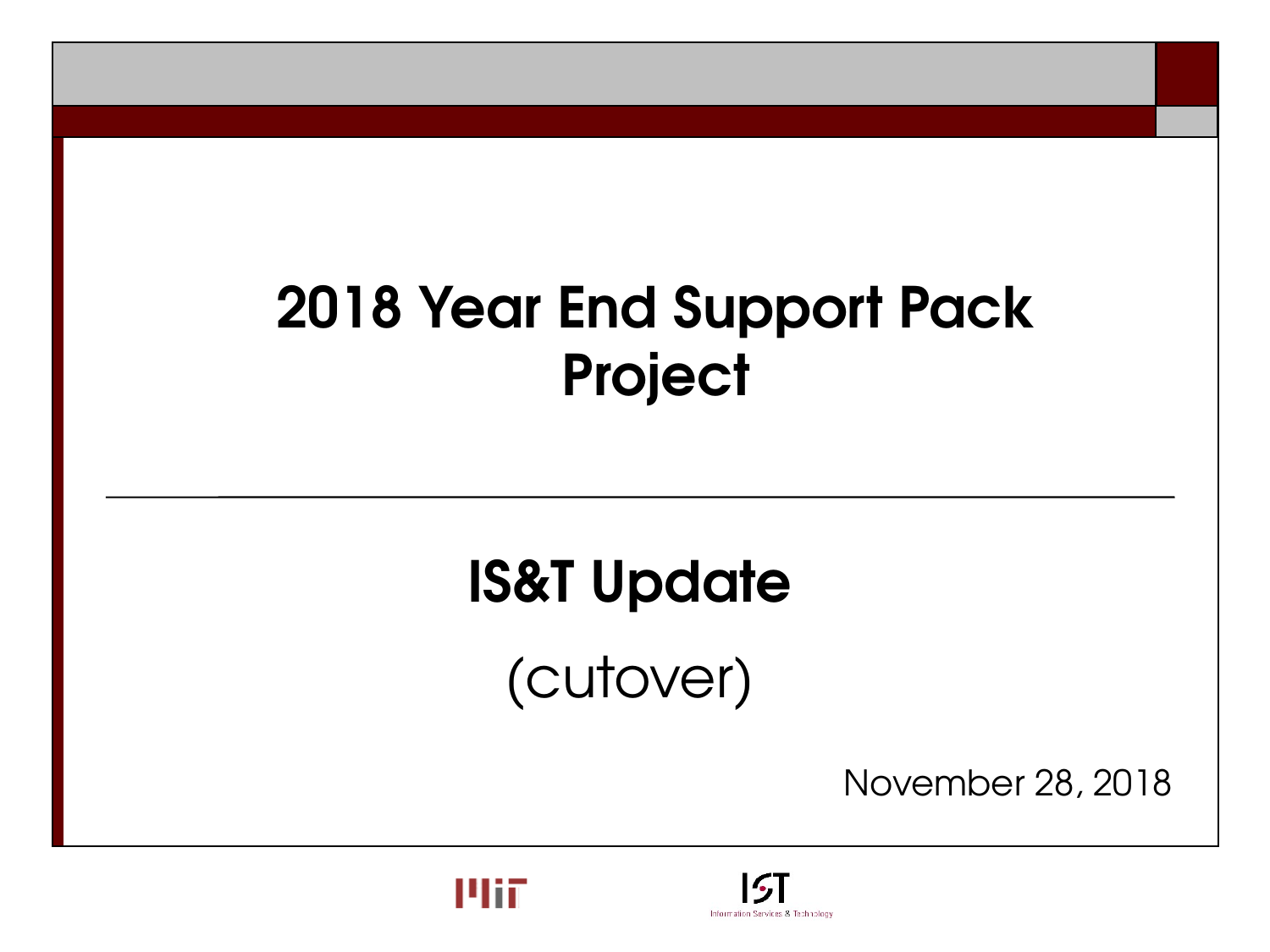

2018 Year End Support Pack Project
#
IS&T Update
(cutover)

November 28, 2018